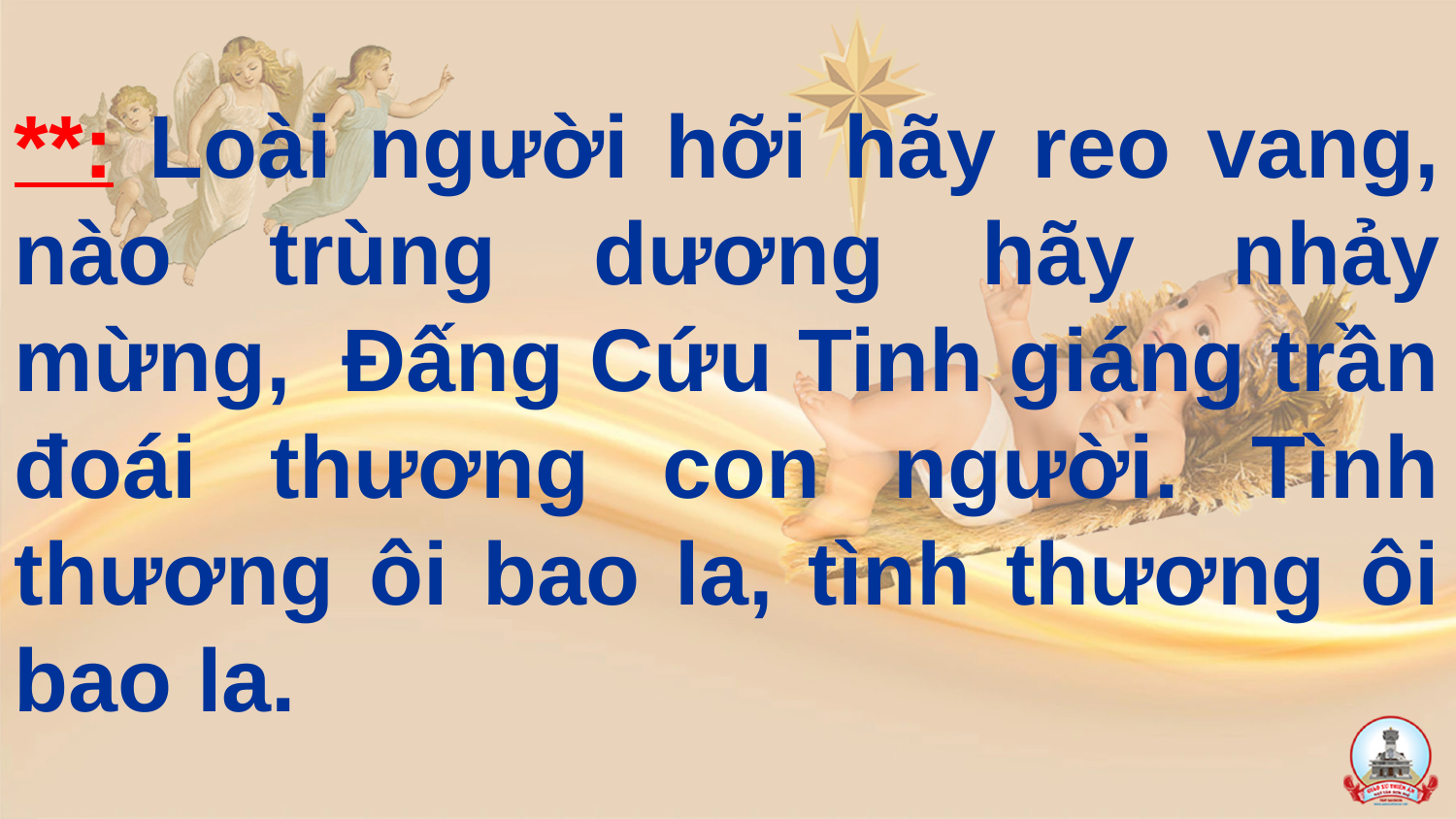

**: Loài người hỡi hãy reo vang, nào trùng dương hãy nhảy mừng,  Đấng Cứu Tinh giáng trần đoái thương con người. Tình thương ôi bao la, tình thương ôi bao la.